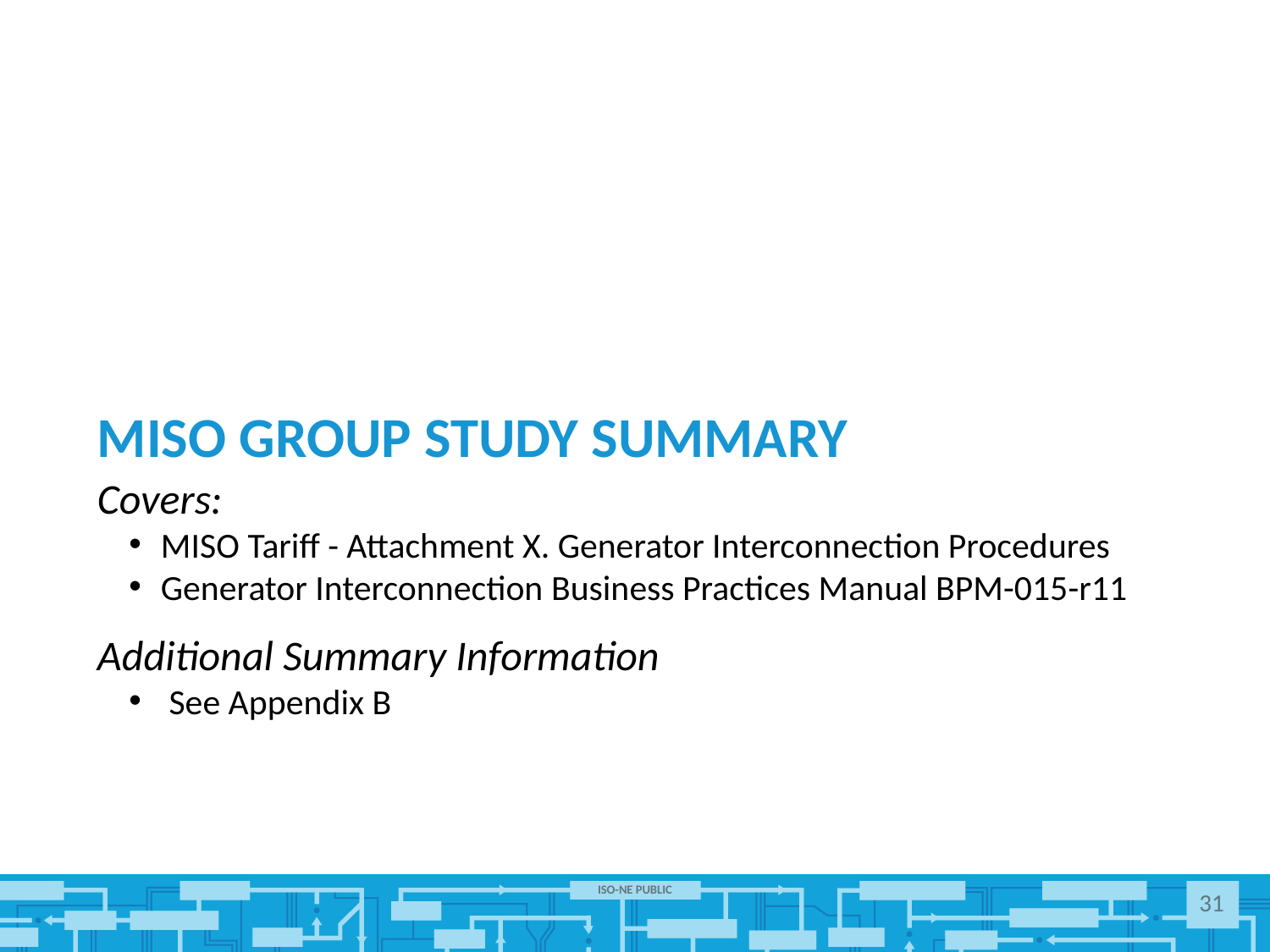

# MISO Group Study Summary
Covers:
MISO Tariff - Attachment X. Generator Interconnection Procedures
Generator Interconnection Business Practices Manual BPM-015-r11
Additional Summary Information
 See Appendix B
31